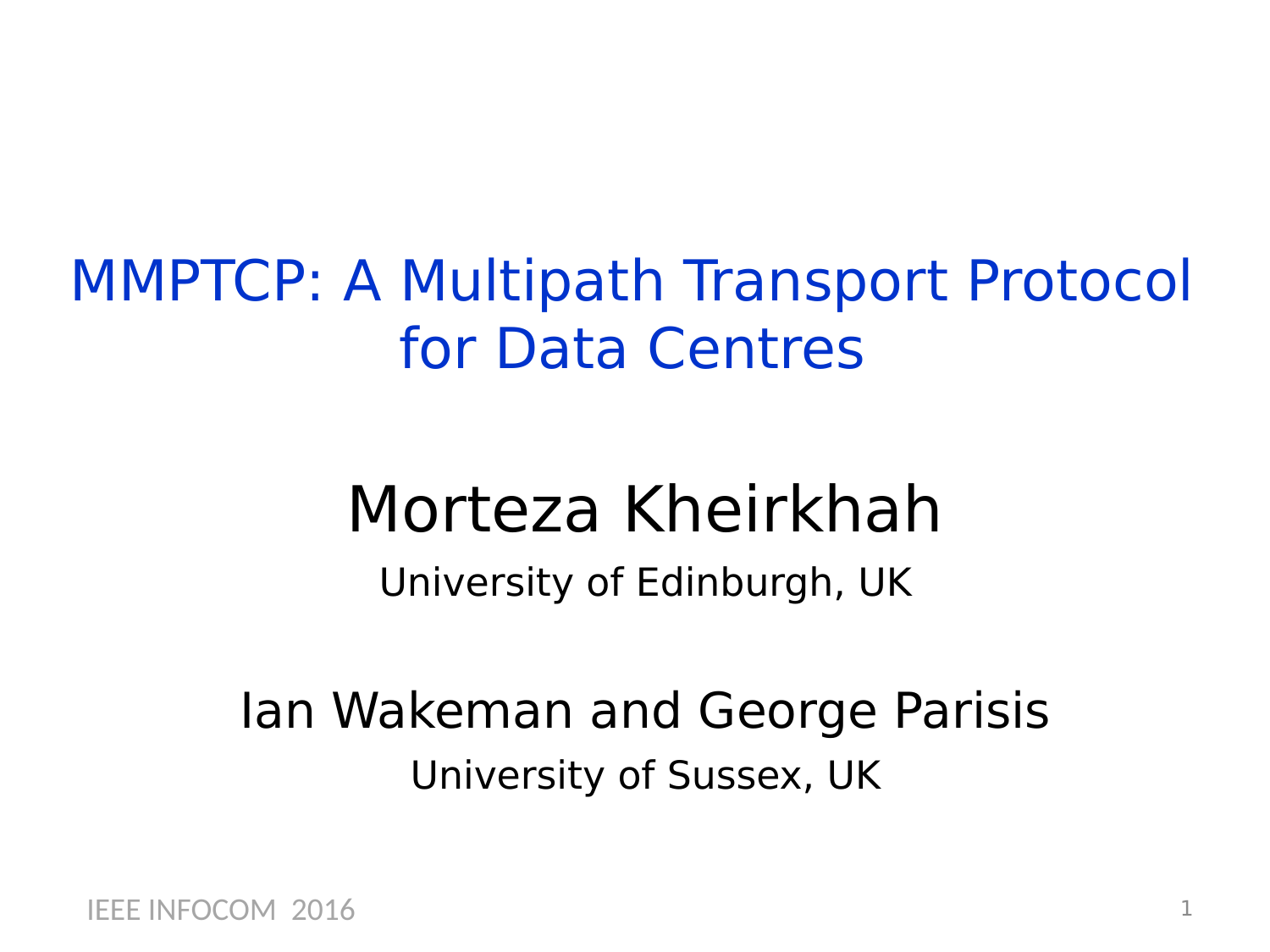

# MMPTCP: A Multipath Transport Protocol for Data Centres
Morteza Kheirkhah
University of Edinburgh, UK

Ian Wakeman and George Parisis
University of Sussex, UK
1
IEEE INFOCOM  2016